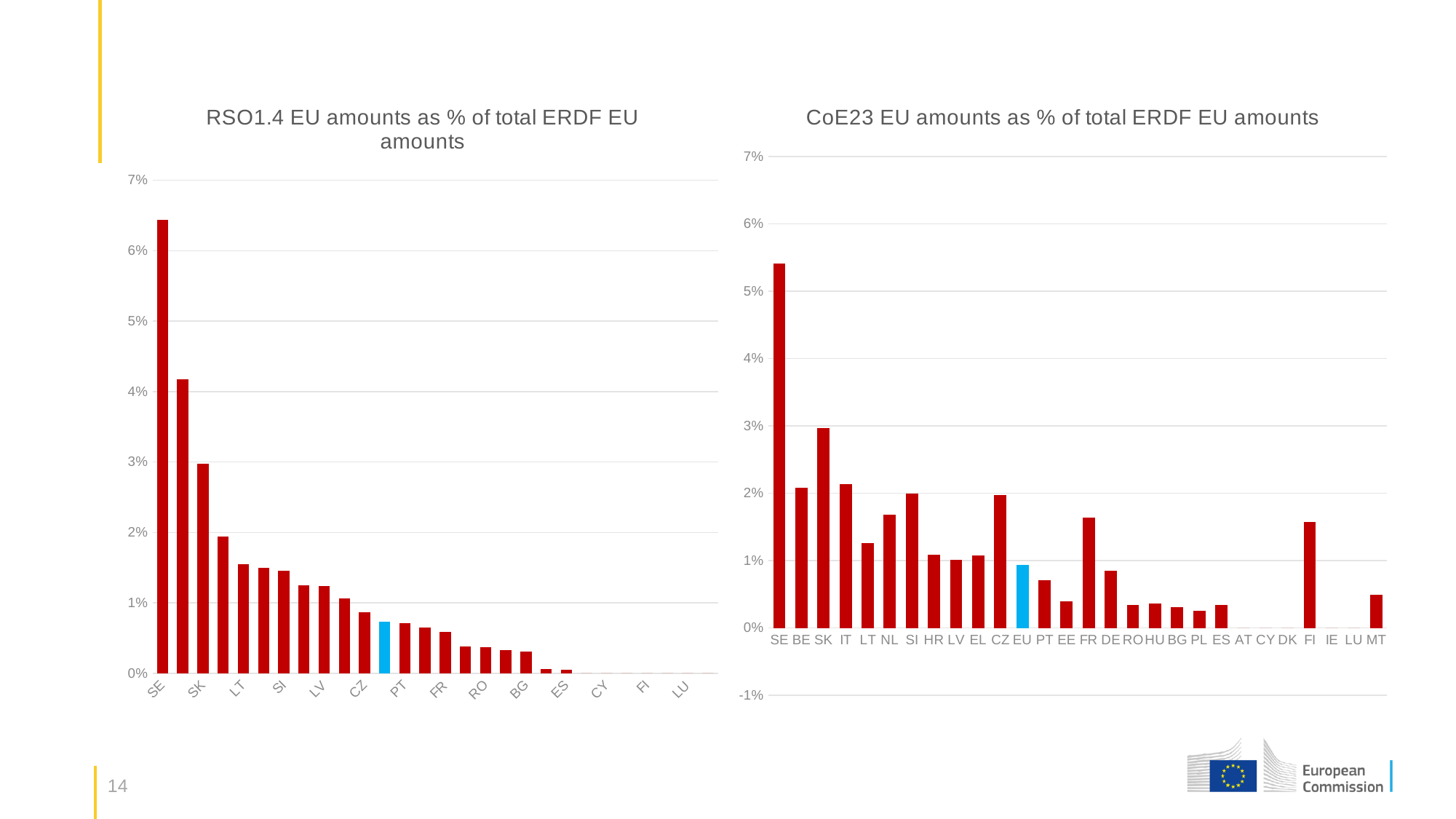

### Chart: RSO1.4 EU amounts as % of total ERDF EU amounts

| Category |  |
|---|---|
| SE | 0.06440961709986956 |
| BE | 0.041710748080841735 |
| SK | 0.029716892751611823 |
| IT | 0.019416556343693863 |
| LT | 0.015436977739112802 |
| NL | 0.014948361639703703 |
| SI | 0.014569644696970547 |
| HR | 0.012447478618001299 |
| LV | 0.012391817614943419 |
| EL | 0.010631488114324576 |
| CZ | 0.008622857139218046 |
| EU | 0.007340168871674338 |
| PT | 0.007150169172565668 |
| EE | 0.006508434899087042 |
| FR | 0.005906085872117445 |
| DE | 0.0038328722509564255 |
| RO | 0.0037212726258841126 |
| HU | 0.003241817045230203 |
| BG | 0.0030679614216779973 |
| PL | 0.0006395158200584157 |
| ES | 0.00046276493085828846 |
| AT | 0.0 |
| CY | 0.0 |
| DK | 0.0 |
| FI | 0.0 |
| IE | 0.0 |
| LU | 0.0 |
| MT | 0.0 |

### Chart: CoE23 EU amounts as % of total ERDF EU amounts

| Category |  |
|---|---|
| SE | 0.054117278293311706 |
| BE | 0.020855374040420867 |
| SK | 0.029716892751611823 |
| IT | 0.021335642828326402 |
| LT | 0.012648077818776469 |
| NL | 0.01681690735577866 |
| SI | 0.019965306207031974 |
| HR | 0.010829005360178244 |
| LV | 0.010133612086890299 |
| EL | 0.01075362049297509 |
| CZ | 0.0197140010961466 |
| EU | 0.00936723638645051 |
| PT | 0.007061895479077203 |
| EE | 0.003901350523294802 |
| FR | 0.016345232089204673 |
| DE | 0.008449835029455715 |
| RO | 0.0034077531920087786 |
| HU | 0.003618597509073444 |
| BG | 0.0030679614216779973 |
| PL | 0.0025494170057433403 |
| ES | 0.003373762246260539 |
| AT | 0.0 |
| CY | 0.0 |
| DK | 0.0 |
| FI | 0.01576062446031686 |
| IE | 0.0 |
| LU | 0.0 |
| MT | 0.004892413745185536 |